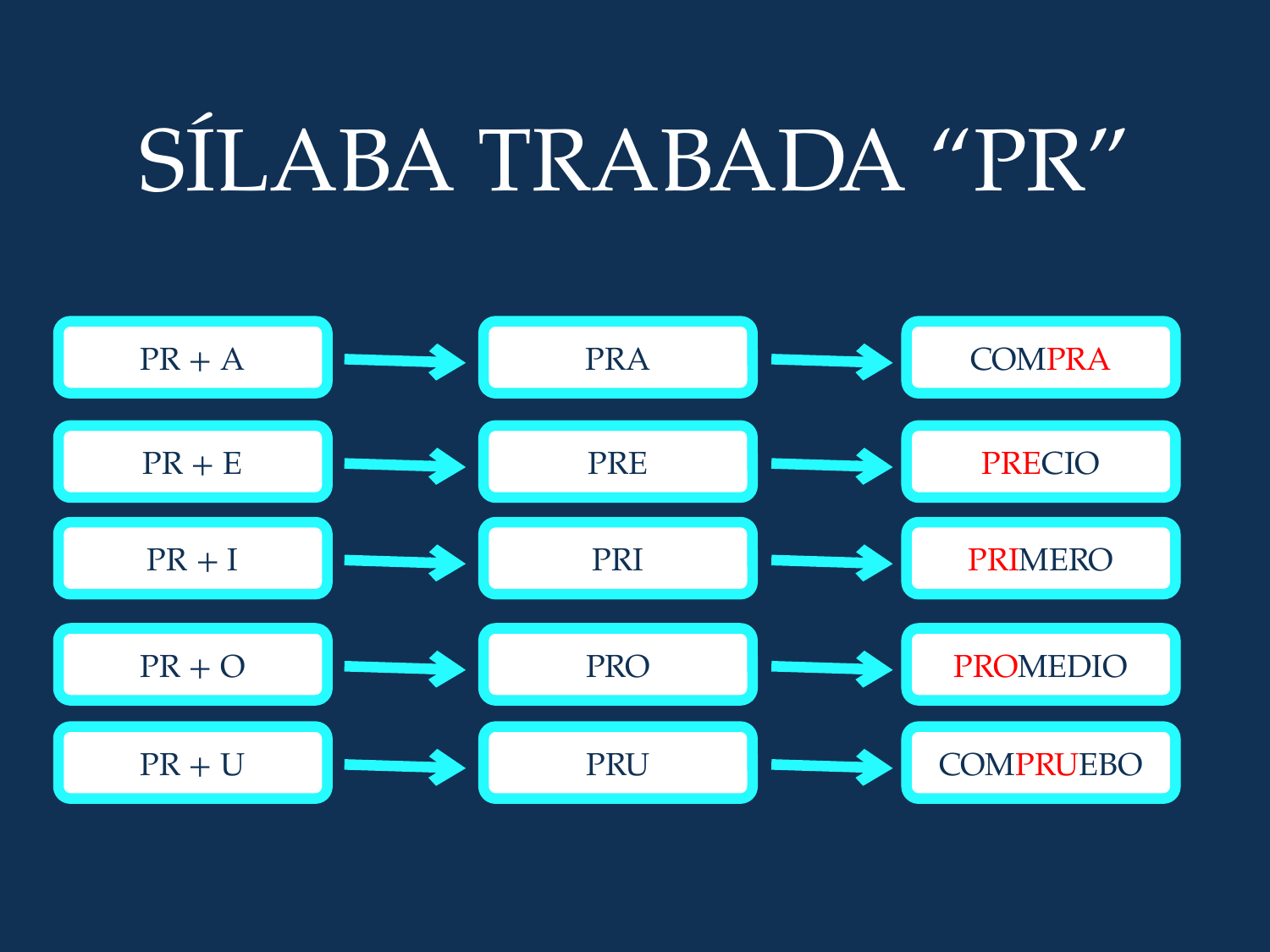

# SÍLABA TRABADA “PR”
PR + A
PRA
COMPRA
PR + E
PRE
PRECIO
PR + I
PRI
PRIMERO
PR + O
PRO
PROMEDIO
PR + U
PRU
COMPRUEBO